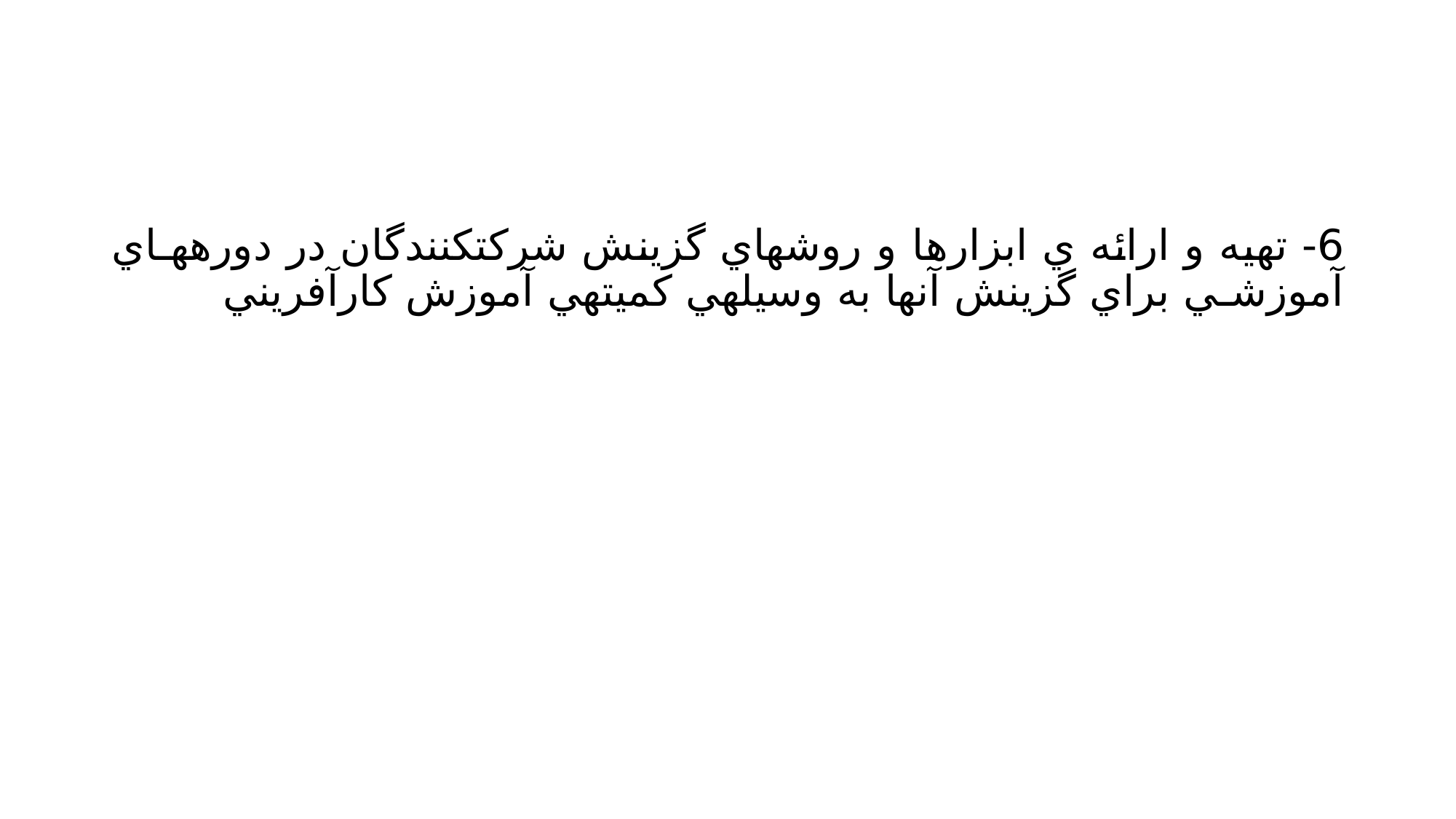

#
6- تهيه و ارائه ي ابزارها و روشهاي گزينش شركتكنندگان در دورههـاي آموزشـي براي گزينش آنها به وسيلهي كميتهي آموزش كارآفريني